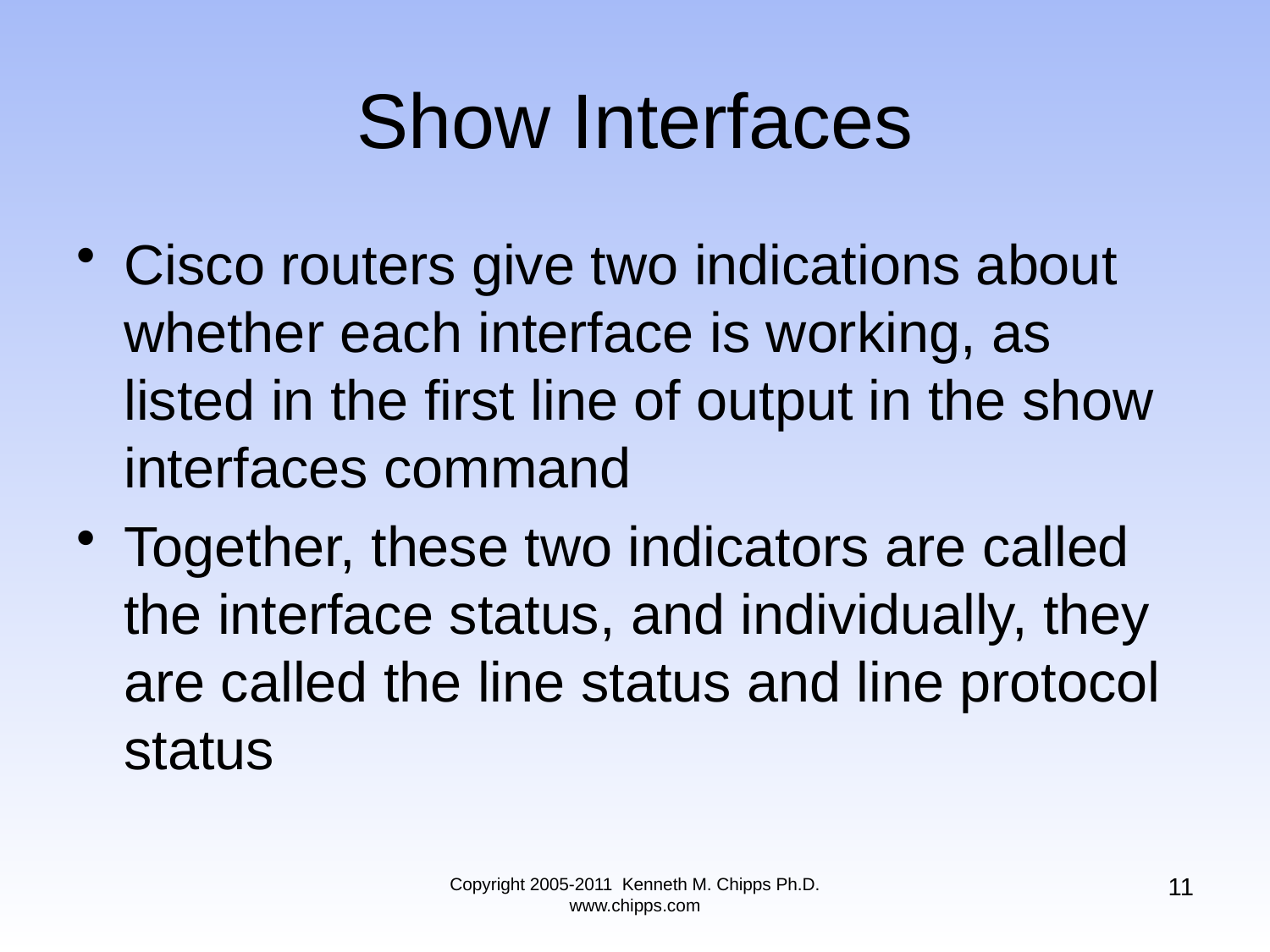

# Show Interfaces
Cisco routers give two indications about whether each interface is working, as listed in the first line of output in the show interfaces command
Together, these two indicators are called the interface status, and individually, they are called the line status and line protocol status
11
Copyright 2005-2011  Kenneth M. Chipps Ph.D. www.chipps.com